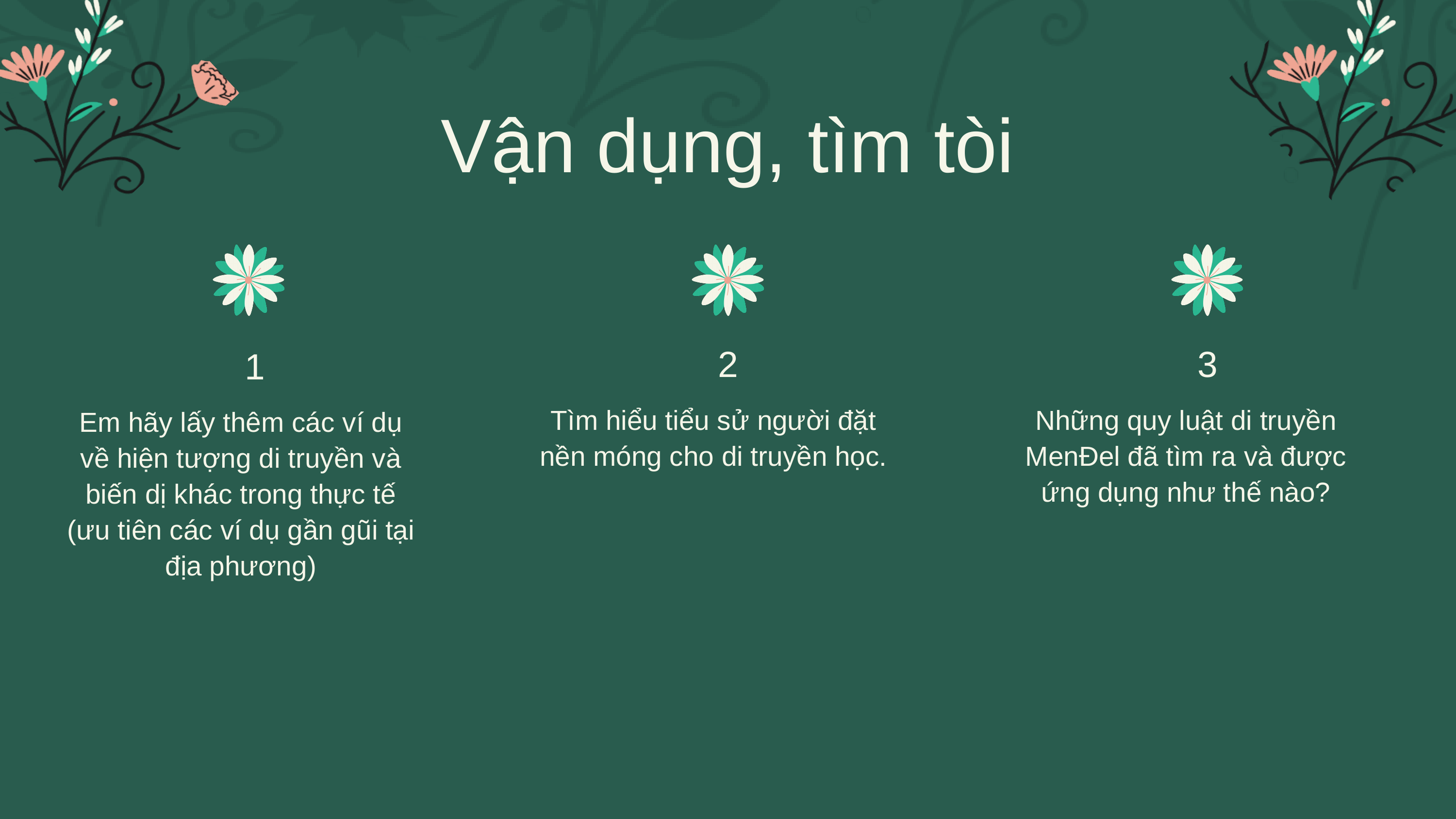

Vận dụng, tìm tòi

2
Tìm hiểu tiểu sử người đặt nền móng cho di truyền học.
3
Những quy luật di truyền MenĐel đã tìm ra và được ứng dụng như thế nào?
1
Em hãy lấy thêm các ví dụ về hiện tượng di truyền và biến dị khác trong thực tế
(ưu tiên các ví dụ gần gũi tại địa phương)